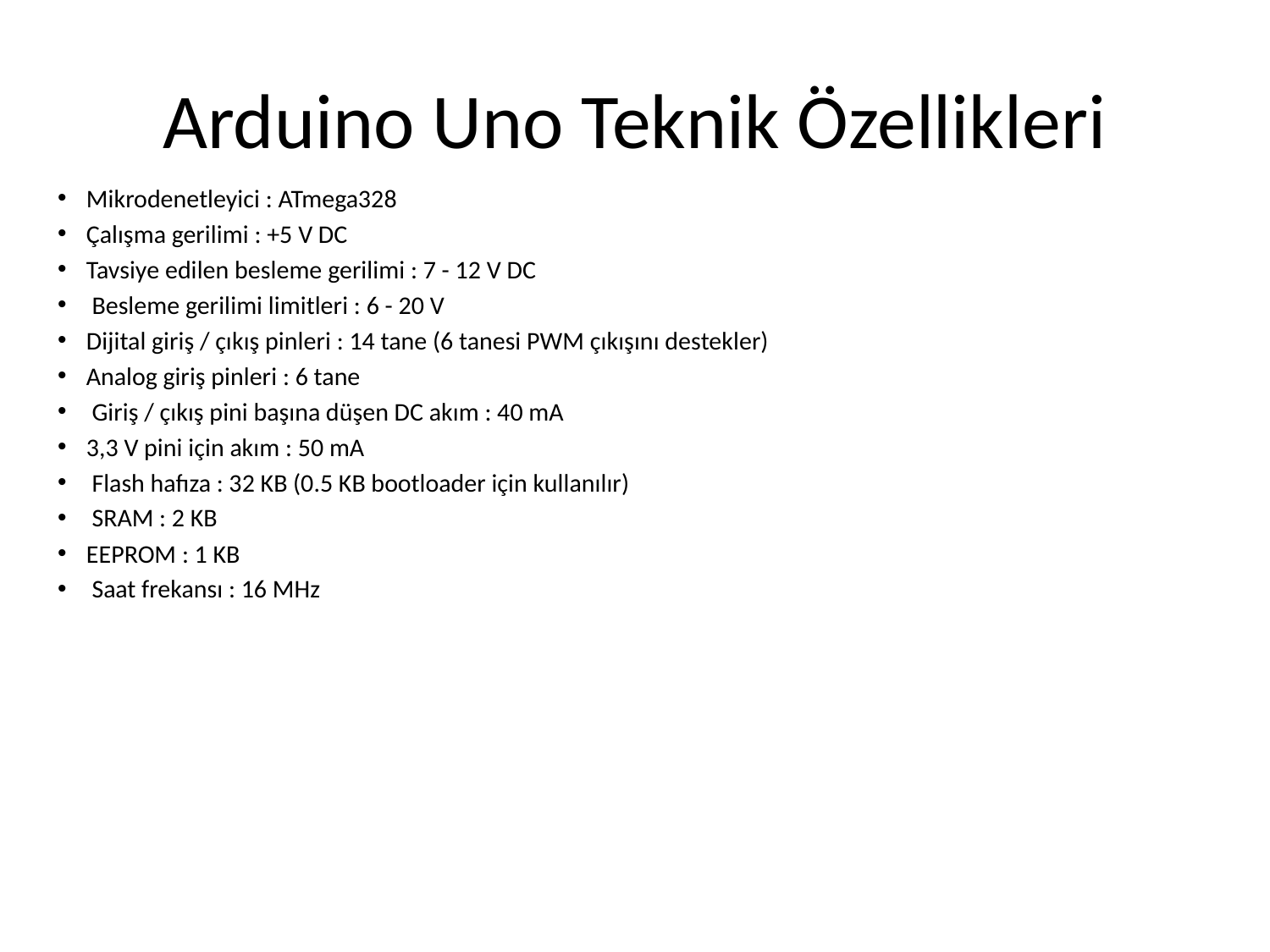

# Arduino Uno Teknik Özellikleri
Mikrodenetleyici : ATmega328
Çalışma gerilimi : +5 V DC
Tavsiye edilen besleme gerilimi : 7 - 12 V DC
 Besleme gerilimi limitleri : 6 - 20 V
Dijital giriş / çıkış pinleri : 14 tane (6 tanesi PWM çıkışını destekler)
Analog giriş pinleri : 6 tane
 Giriş / çıkış pini başına düşen DC akım : 40 mA
3,3 V pini için akım : 50 mA
 Flash hafıza : 32 KB (0.5 KB bootloader için kullanılır)
 SRAM : 2 KB
EEPROM : 1 KB
 Saat frekansı : 16 MHz